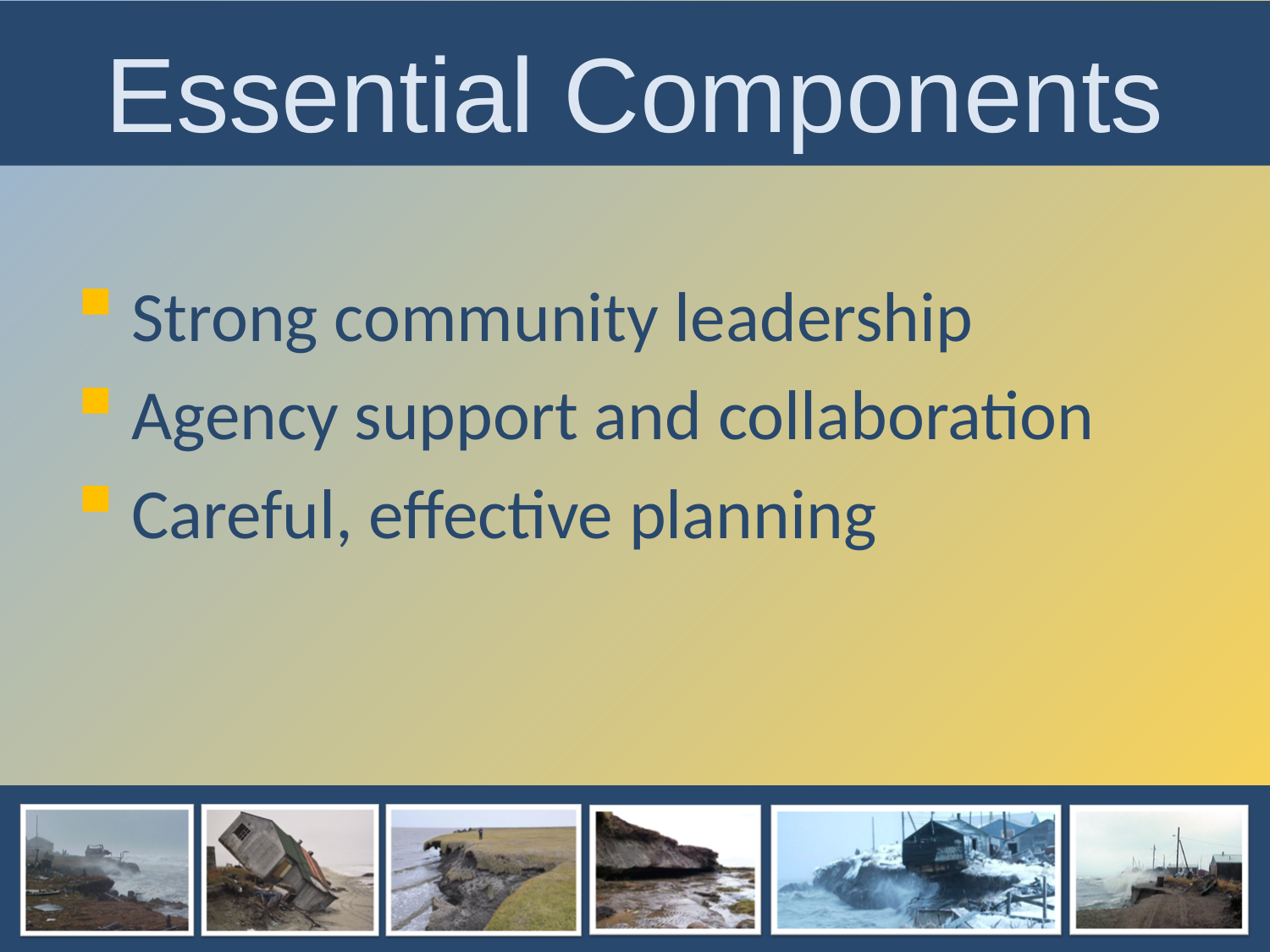

# Essential Components
Strong community leadership
Agency support and collaboration
Careful, effective planning